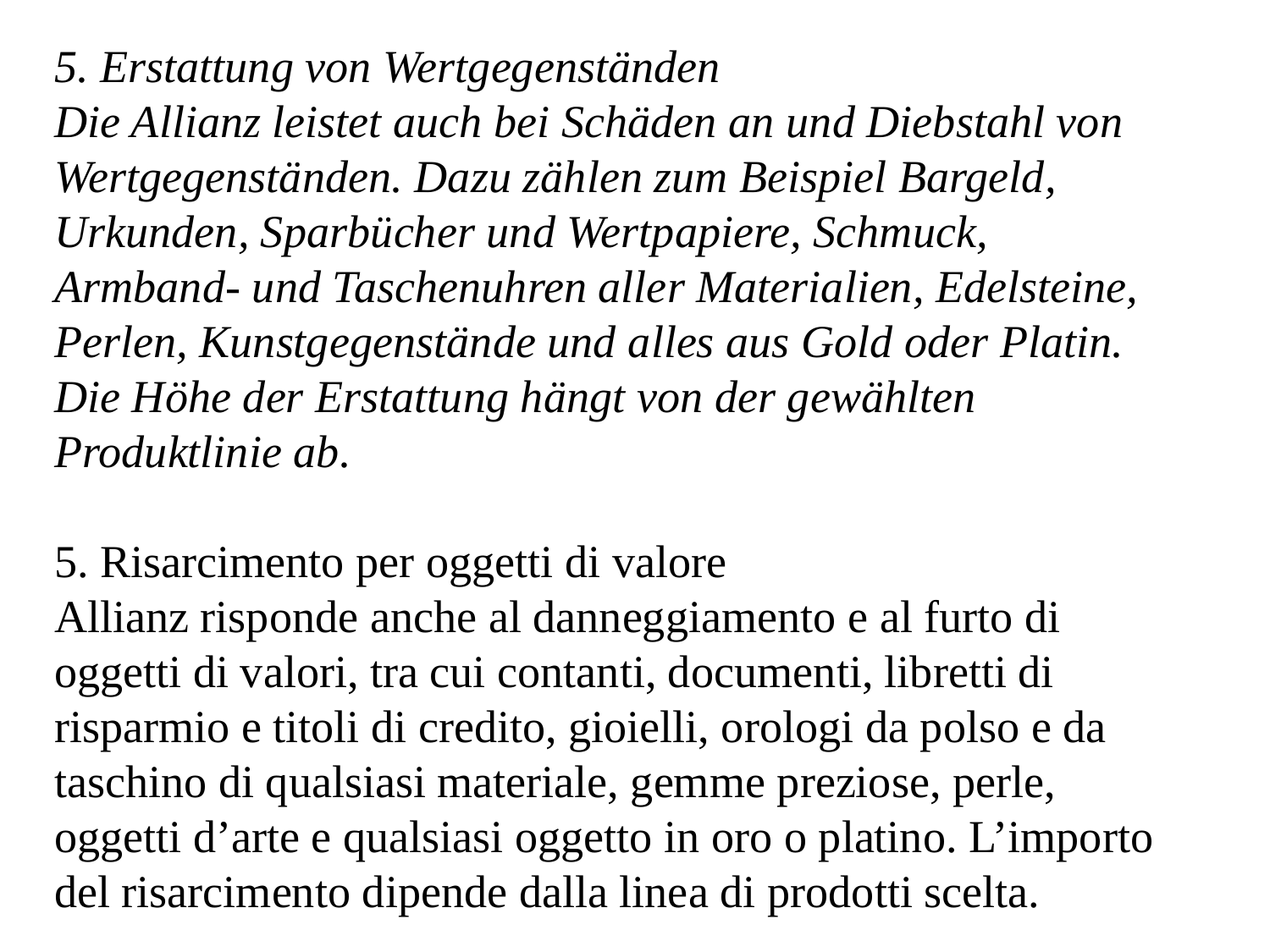

5. Erstattung von Wertgegenständen
Die Allianz leistet auch bei Schäden an und Diebstahl von Wertgegenständen. Dazu zählen zum Beispiel Bargeld, Urkunden, Sparbücher und Wertpapiere, Schmuck, Armband- und Taschenuhren aller Materialien, Edelsteine, Perlen, Kunstgegenstände und alles aus Gold oder Platin. Die Höhe der Erstattung hängt von der gewählten Produktlinie ab.

5. Risarcimento per oggetti di valore
Allianz risponde anche al danneggiamento e al furto di oggetti di valori, tra cui contanti, documenti, libretti di risparmio e titoli di credito, gioielli, orologi da polso e da taschino di qualsiasi materiale, gemme preziose, perle, oggetti d’arte e qualsiasi oggetto in oro o platino. L’importo del risarcimento dipende dalla linea di prodotti scelta.